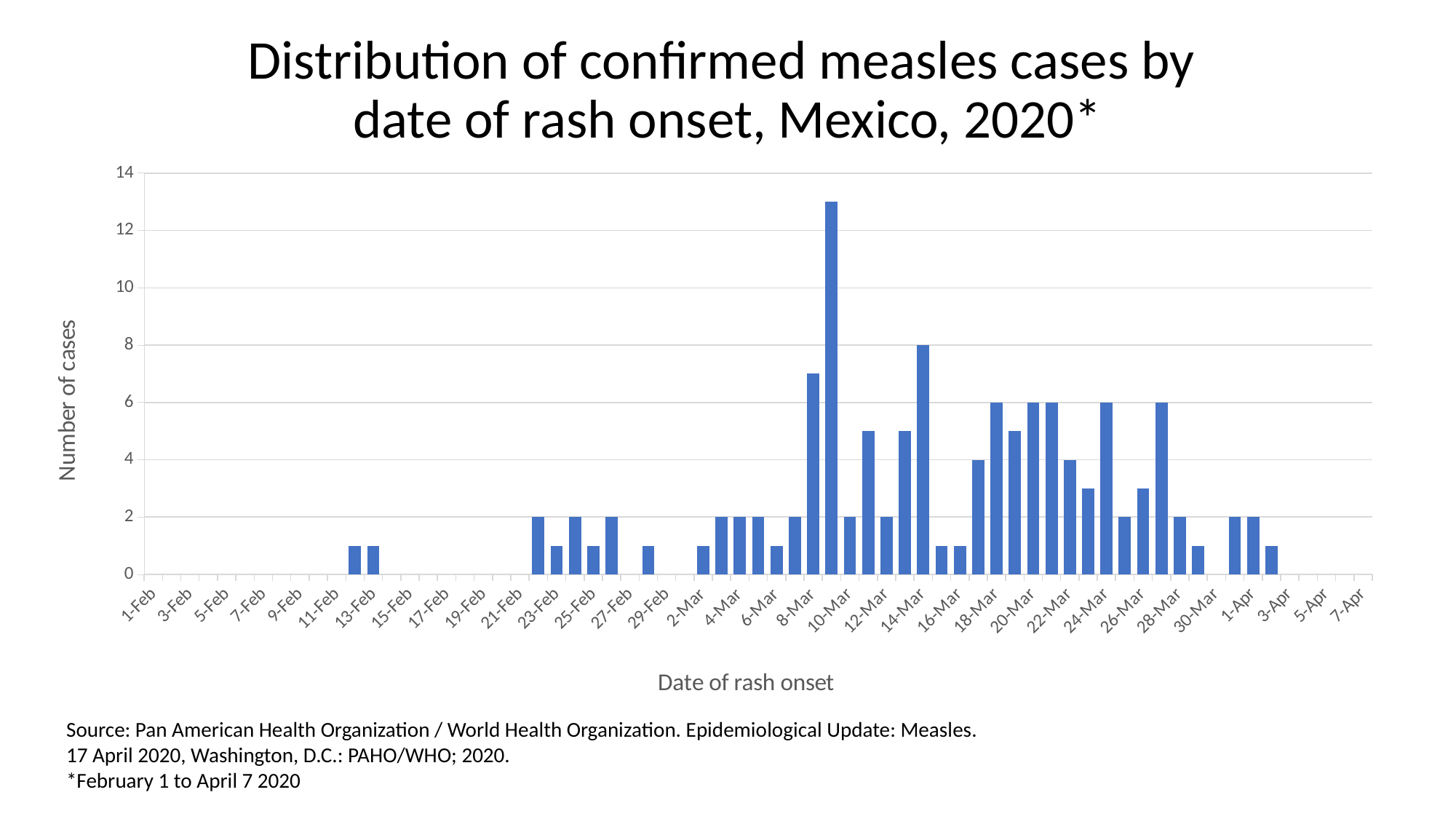

# Distribution of confirmed measles cases by date of rash onset, Mexico, 2020*

### Chart

| Category | MexCases |
|---|---|
| 43862 | None |
| 43863 | None |
| 43864 | None |
| 43865 | None |
| 43866 | None |
| 43867 | None |
| 43868 | None |
| 43869 | None |
| 43870 | None |
| 43871 | None |
| 43872 | None |
| 43873 | 1.0 |
| 43874 | 1.0 |
| 43875 | None |
| 43876 | None |
| 43877 | None |
| 43878 | None |
| 43879 | None |
| 43880 | None |
| 43881 | None |
| 43882 | None |
| 43883 | 2.0 |
| 43884 | 1.0 |
| 43885 | 2.0 |
| 43886 | 1.0 |
| 43887 | 2.0 |
| 43888 | None |
| 43889 | 1.0 |
| 43890 | None |
| 43891 | None |
| 43892 | 1.0 |
| 43893 | 2.0 |
| 43894 | 2.0 |
| 43895 | 2.0 |
| 43896 | 1.0 |
| 43897 | 2.0 |
| 43898 | 7.0 |
| 43899 | 13.0 |
| 43900 | 2.0 |
| 43901 | 5.0 |
| 43902 | 2.0 |
| 43903 | 5.0 |
| 43904 | 8.0 |
| 43905 | 1.0 |
| 43906 | 1.0 |
| 43907 | 4.0 |
| 43908 | 6.0 |
| 43909 | 5.0 |
| 43910 | 6.0 |
| 43911 | 6.0 |
| 43912 | 4.0 |
| 43913 | 3.0 |
| 43914 | 6.0 |
| 43915 | 2.0 |
| 43916 | 3.0 |
| 43917 | 6.0 |
| 43918 | 2.0 |
| 43919 | 1.0 |
| 43920 | None |
| 43921 | 2.0 |
| 43922 | 2.0 |
| 43923 | 1.0 |
| 43924 | None |
| 43925 | None |
| 43926 | None |
| 43927 | None |
| 43928 | None |
Source: Pan American Health Organization / World Health Organization. Epidemiological Update: Measles. 17 April 2020, Washington, D.C.: PAHO/WHO; 2020.
*February 1 to April 7 2020